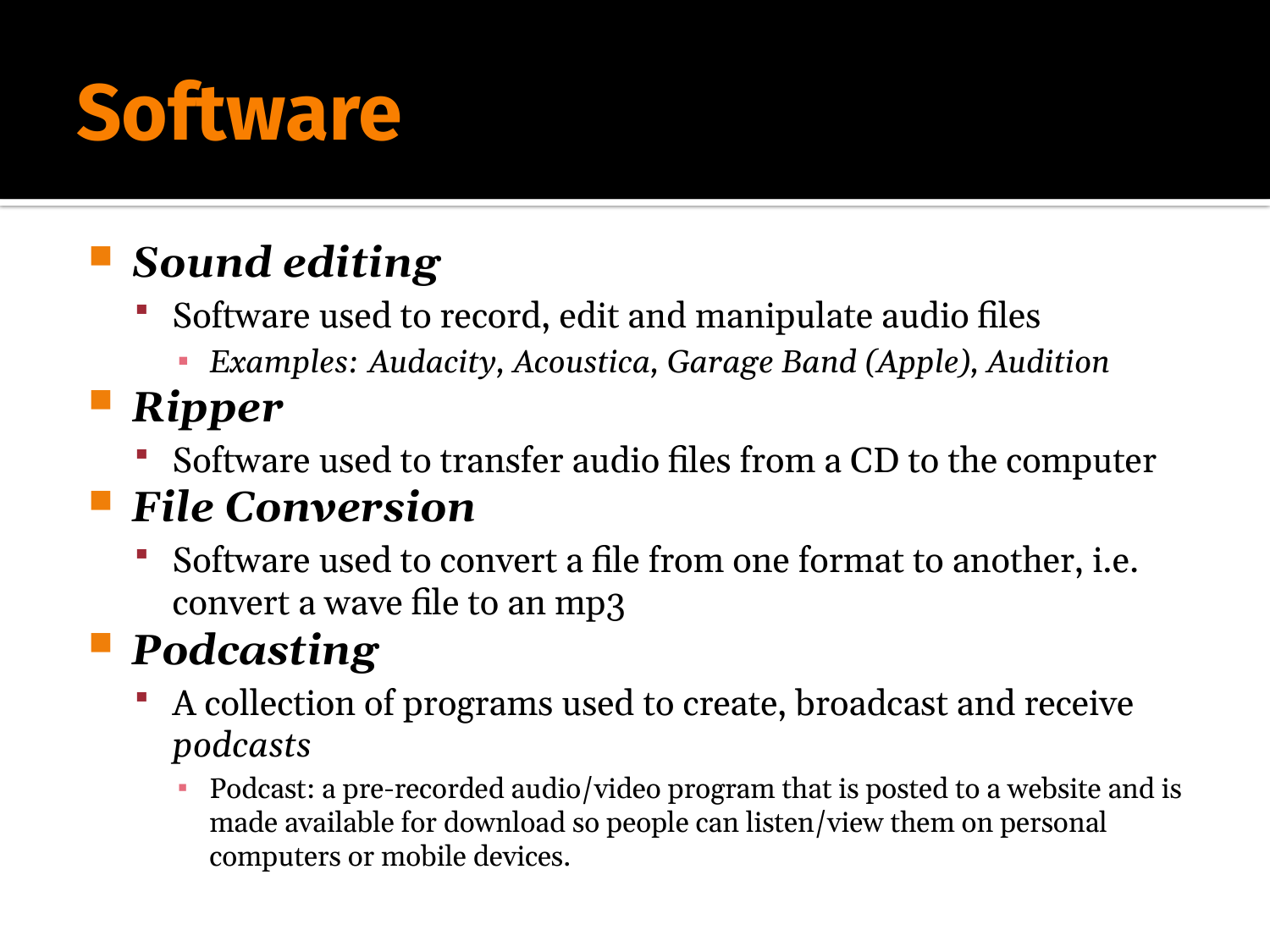

# Software
Sound editing
Software used to record, edit and manipulate audio files
Examples: Audacity, Acoustica, Garage Band (Apple), Audition
Ripper
Software used to transfer audio files from a CD to the computer
File Conversion
Software used to convert a file from one format to another, i.e. convert a wave file to an mp3
Podcasting
A collection of programs used to create, broadcast and receive podcasts
Podcast: a pre-recorded audio/video program that is posted to a website and is made available for download so people can listen/view them on personal computers or mobile devices.